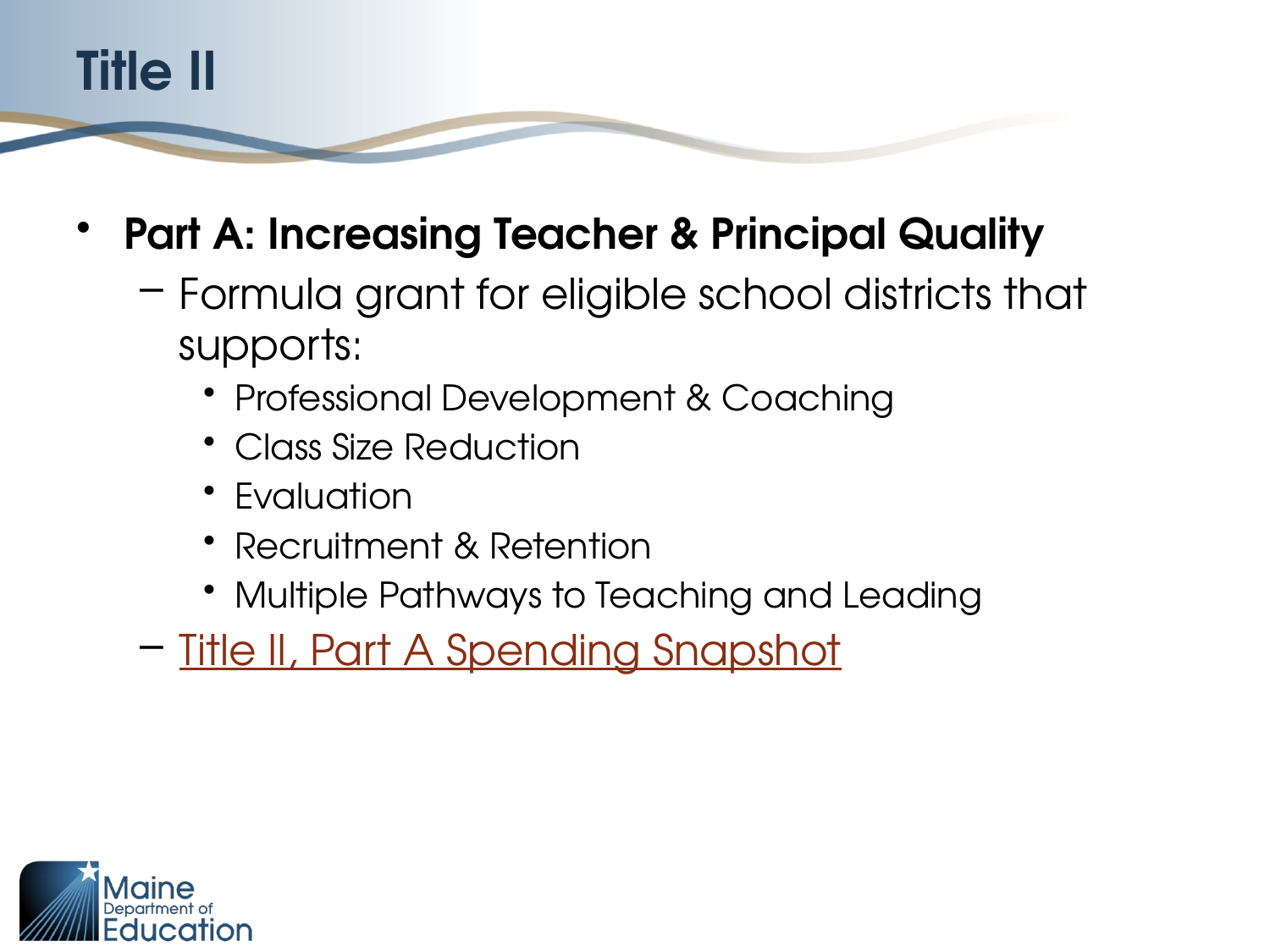

# Title II
Part A: Increasing Teacher & Principal Quality
Formula grant for eligible school districts that supports:
Professional Development & Coaching
Class Size Reduction
Evaluation
Recruitment & Retention
Multiple Pathways to Teaching and Leading
Title II, Part A Spending Snapshot